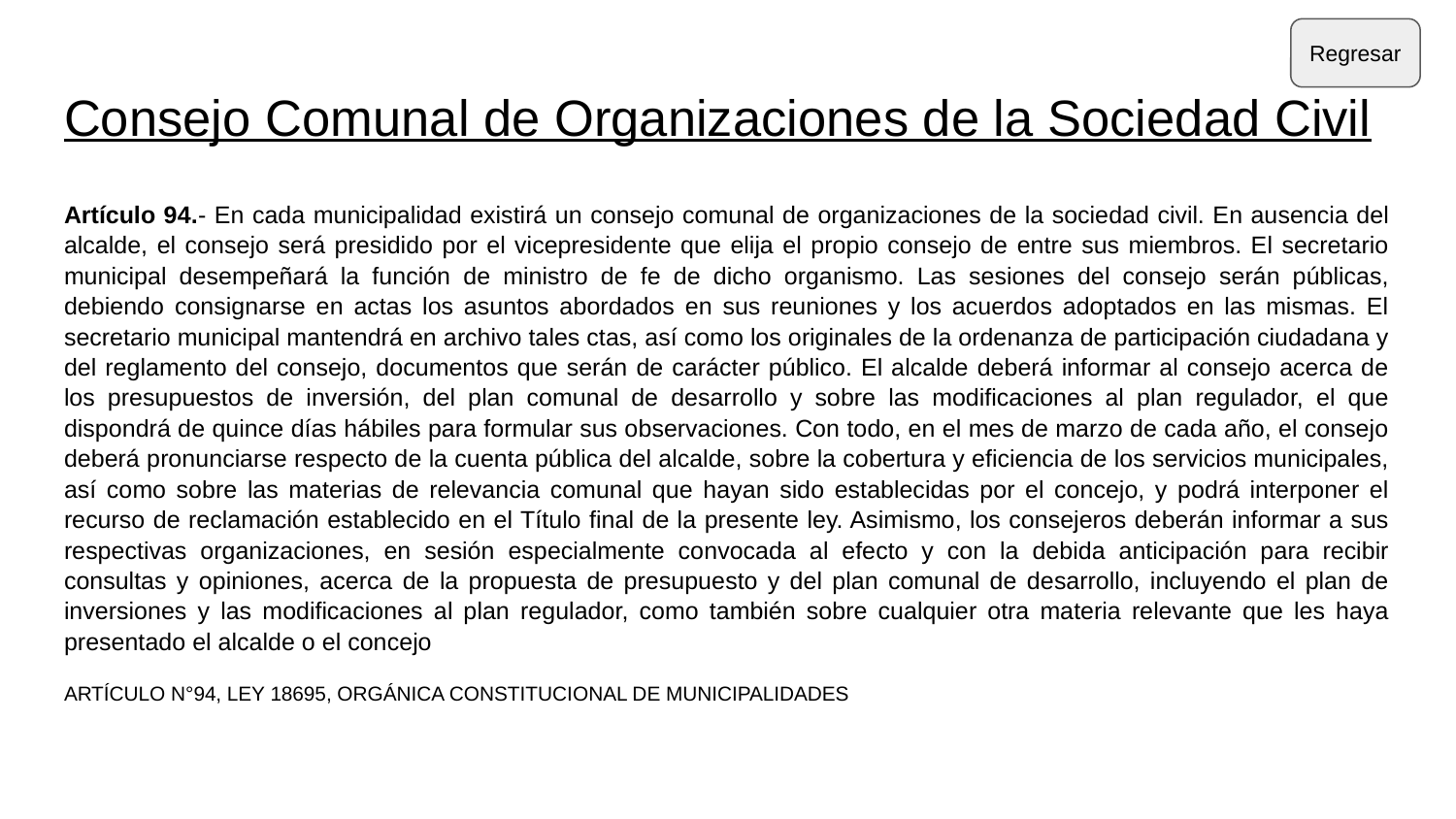

Regresar
# Consejo Comunal de Organizaciones de la Sociedad Civil
Artículo 94.- En cada municipalidad existirá un consejo comunal de organizaciones de la sociedad civil. En ausencia del alcalde, el consejo será presidido por el vicepresidente que elija el propio consejo de entre sus miembros. El secretario municipal desempeñará la función de ministro de fe de dicho organismo. Las sesiones del consejo serán públicas, debiendo consignarse en actas los asuntos abordados en sus reuniones y los acuerdos adoptados en las mismas. El secretario municipal mantendrá en archivo tales ctas, así como los originales de la ordenanza de participación ciudadana y del reglamento del consejo, documentos que serán de carácter público. El alcalde deberá informar al consejo acerca de los presupuestos de inversión, del plan comunal de desarrollo y sobre las modificaciones al plan regulador, el que dispondrá de quince días hábiles para formular sus observaciones. Con todo, en el mes de marzo de cada año, el consejo deberá pronunciarse respecto de la cuenta pública del alcalde, sobre la cobertura y eficiencia de los servicios municipales, así como sobre las materias de relevancia comunal que hayan sido establecidas por el concejo, y podrá interponer el recurso de reclamación establecido en el Título final de la presente ley. Asimismo, los consejeros deberán informar a sus respectivas organizaciones, en sesión especialmente convocada al efecto y con la debida anticipación para recibir consultas y opiniones, acerca de la propuesta de presupuesto y del plan comunal de desarrollo, incluyendo el plan de inversiones y las modificaciones al plan regulador, como también sobre cualquier otra materia relevante que les haya presentado el alcalde o el concejo
ARTÍCULO N°94, LEY 18695, ORGÁNICA CONSTITUCIONAL DE MUNICIPALIDADES